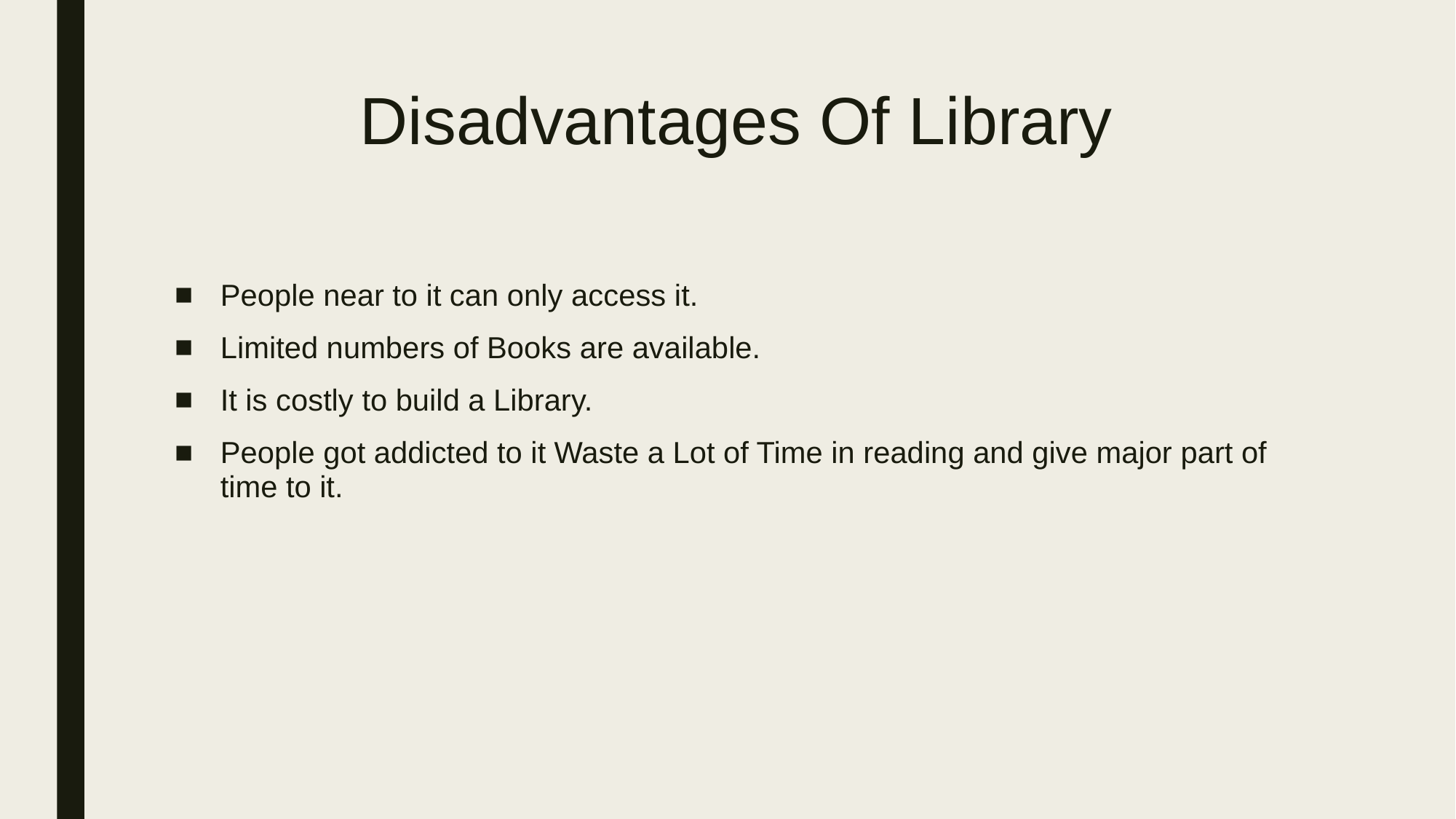

# Disadvantages Of Library
People near to it can only access it.
Limited numbers of Books are available.
It is costly to build a Library.
People got addicted to it Waste a Lot of Time in reading and give major part of time to it.